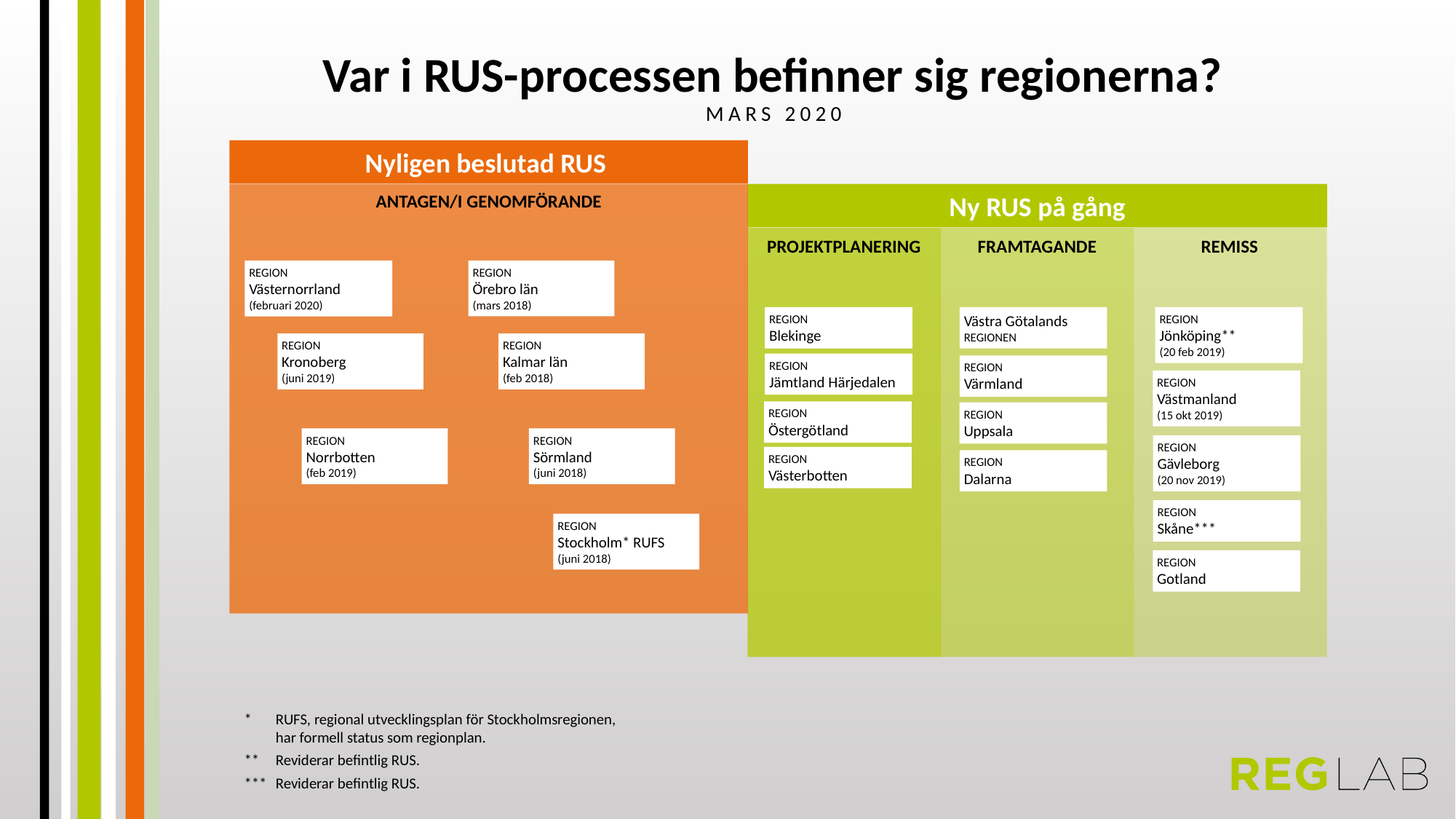

Var i RUS-processen befinner sig regionerna?
MARS 2020
Nyligen beslutad RUS
ANTAGEN/I GENOMFÖRANDE

Ny RUS på gång

PROJEKTPLANERING
FRAMTAGANDE
REMISS
REGION
Örebro län
(mars 2018)
REGION
Västernorrland
(februari 2020)
REGION
Blekinge
Västra Götalands REGIONEN
REGION
Jönköping**
(20 feb 2019)
REGION
Kronoberg
(juni 2019)
REGION
Kalmar län
(feb 2018)
REGION
Jämtland Härjedalen
REGION
Värmland
REGION
Västmanland
(15 okt 2019)
REGION
Östergötland
REGION
Uppsala
REGION
Sörmland
(juni 2018)
REGION
Norrbotten
(feb 2019)
REGION
Gävleborg
(20 nov 2019)
REGION
Västerbotten
REGION
Dalarna
REGION
Skåne***
REGION
Stockholm* RUFS
(juni 2018)
REGION
Gotland
*	RUFS, regional utvecklingsplan för Stockholmsregionen,
	har formell status som regionplan.
** 	Reviderar befintlig RUS.
*** 	Reviderar befintlig RUS.